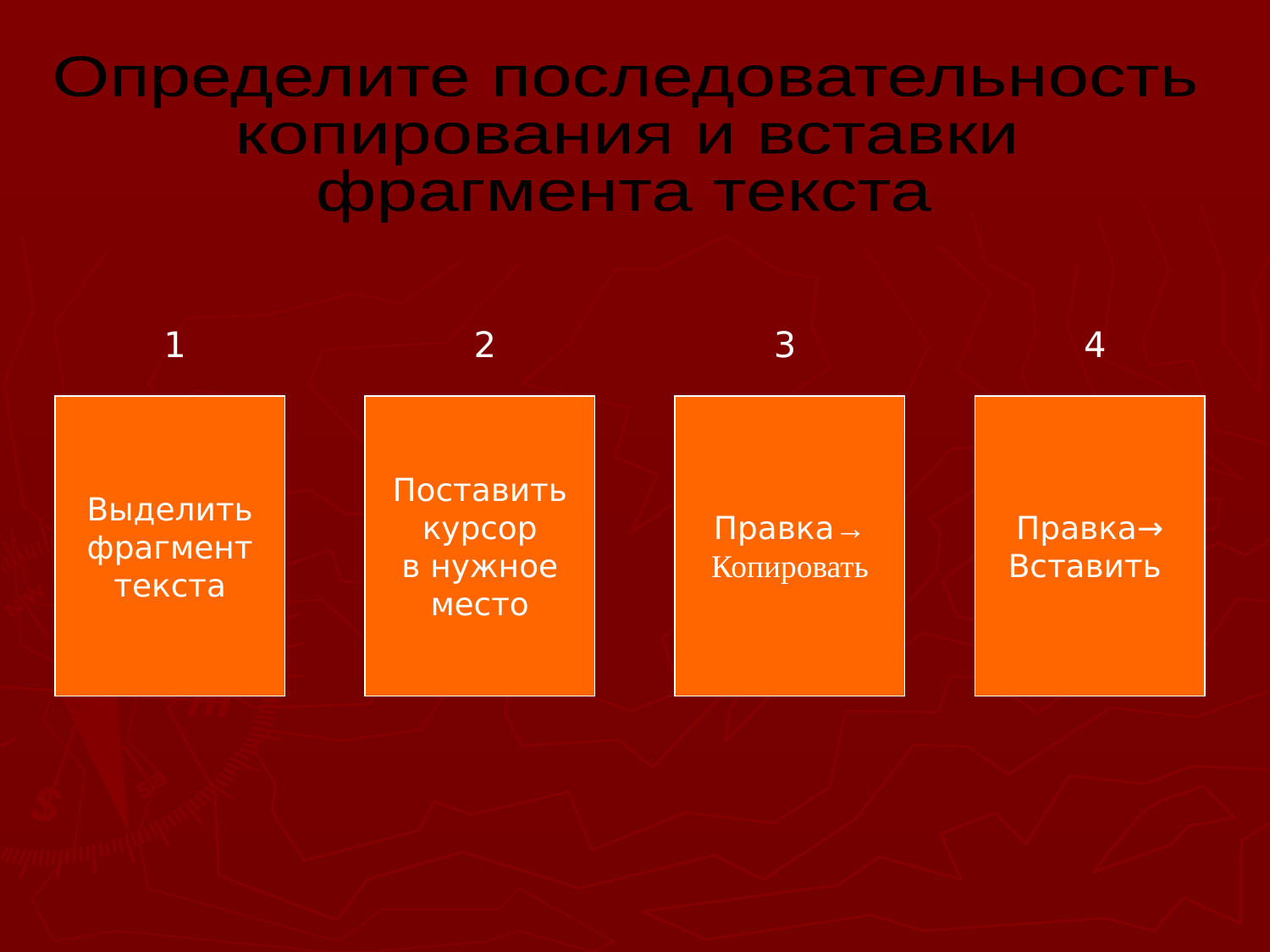

Определите последовательность
копирования и вставки
фрагмента текста
1
2
3
4
Выделить
фрагмент
текста
Поставить
курсор
в нужное
место
Правка→
Копировать
Правка→
Вставить